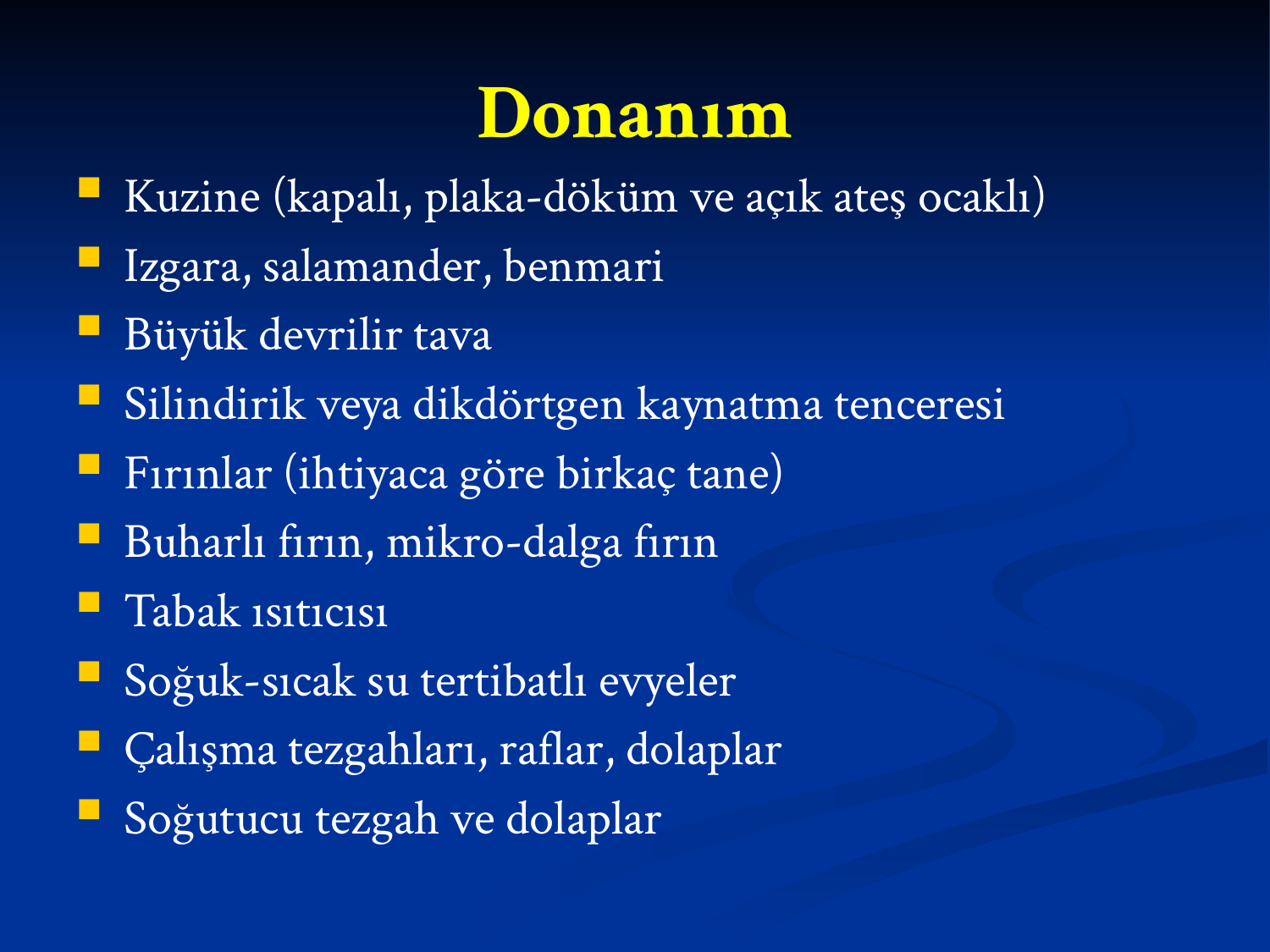

# Donanım
Kuzine (kapalı, plaka-döküm ve açık ateş ocaklı)
Izgara, salamander, benmari
Büyük devrilir tava
Silindirik veya dikdörtgen kaynatma tenceresi
Fırınlar (ihtiyaca göre birkaç tane)
Buharlı fırın, mikro-dalga fırın
Tabak ısıtıcısı
Soğuk-sıcak su tertibatlı evyeler
Çalışma tezgahları, raflar, dolaplar
Soğutucu tezgah ve dolaplar